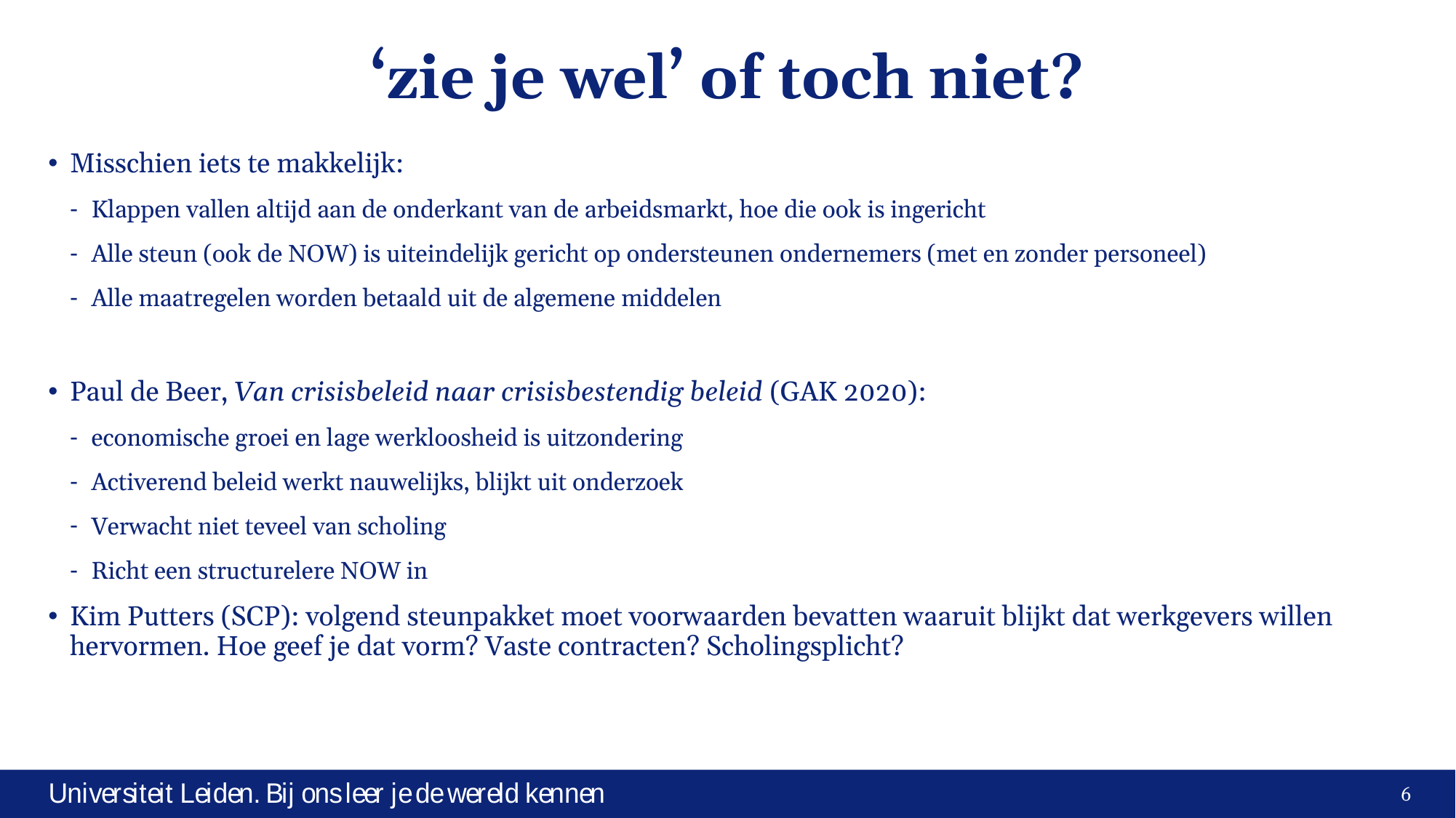

# ‘zie je wel’ of toch niet?
Misschien iets te makkelijk:
Klappen vallen altijd aan de onderkant van de arbeidsmarkt, hoe die ook is ingericht
Alle steun (ook de NOW) is uiteindelijk gericht op ondersteunen ondernemers (met en zonder personeel)
Alle maatregelen worden betaald uit de algemene middelen

Paul de Beer, Van crisisbeleid naar crisisbestendig beleid (GAK 2020):
economische groei en lage werkloosheid is uitzondering
Activerend beleid werkt nauwelijks, blijkt uit onderzoek
Verwacht niet teveel van scholing
Richt een structurelere NOW in
Kim Putters (SCP): volgend steunpakket moet voorwaarden bevatten waaruit blijkt dat werkgevers willen hervormen. Hoe geef je dat vorm? Vaste contracten? Scholingsplicht?